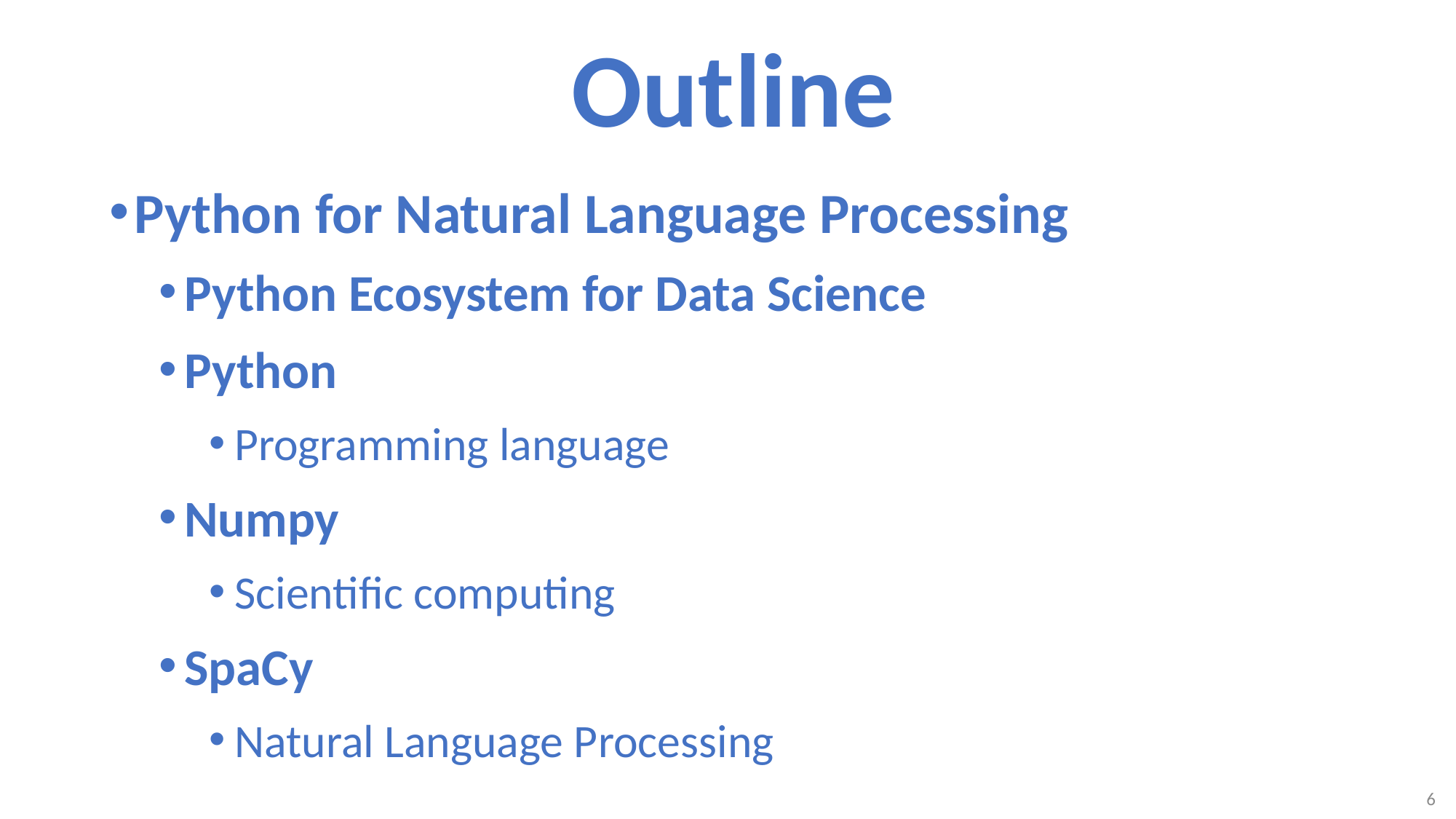

# Outline
Python for Natural Language Processing
Python Ecosystem for Data Science
Python
Programming language
Numpy
Scientific computing
SpaCy
Natural Language Processing

6